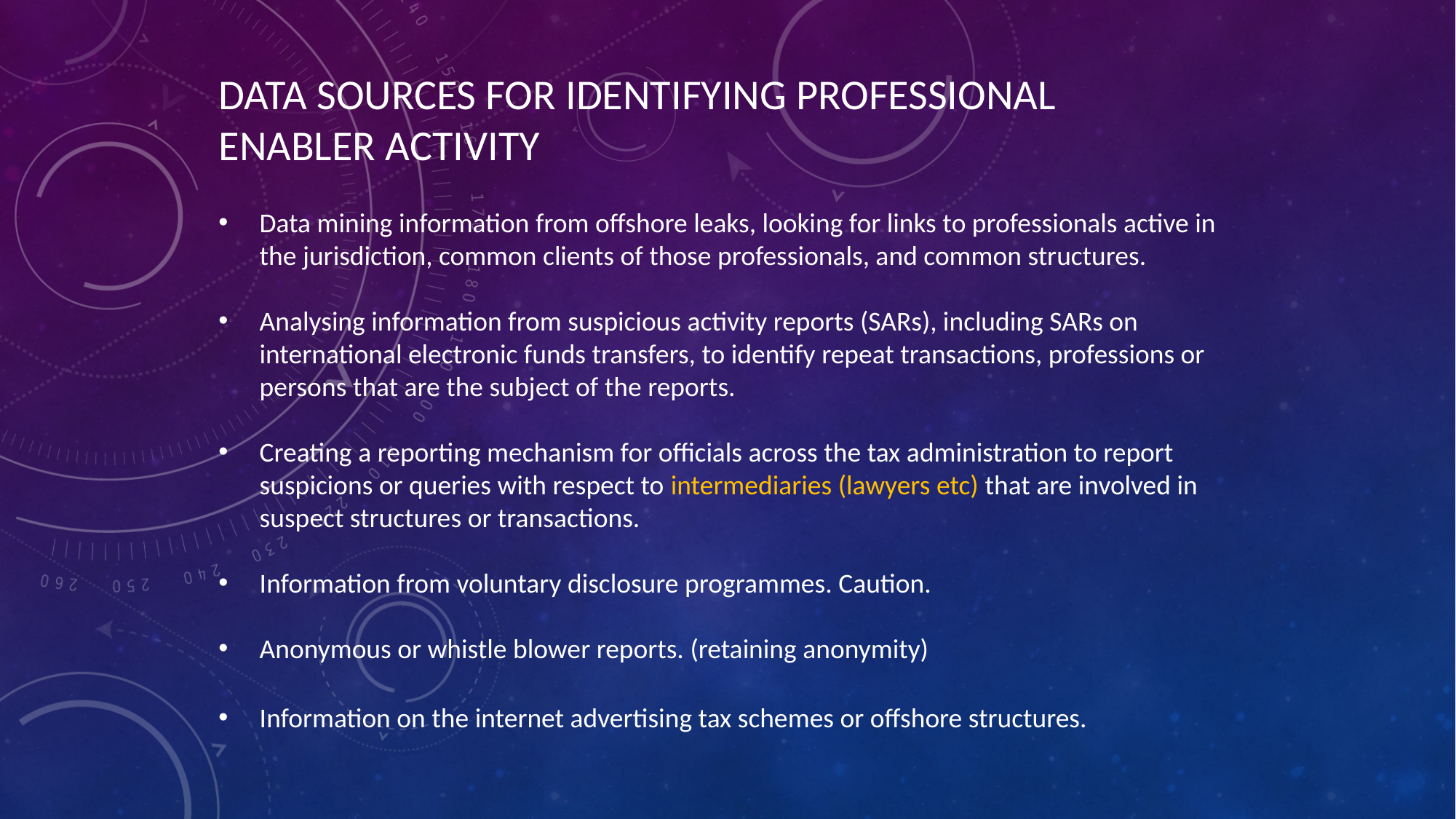

# Data sources for identifying professional enabler activity
Data mining information from offshore leaks, looking for links to professionals active in the jurisdiction, common clients of those professionals, and common structures.

Analysing information from suspicious activity reports (SARs), including SARs on international electronic funds transfers, to identify repeat transactions, professions or persons that are the subject of the reports.

Creating a reporting mechanism for officials across the tax administration to report suspicions or queries with respect to intermediaries (lawyers etc) that are involved in suspect structures or transactions.

Information from voluntary disclosure programmes. Caution.

Anonymous or whistle blower reports. (retaining anonymity)

Information on the internet advertising tax schemes or offshore structures.